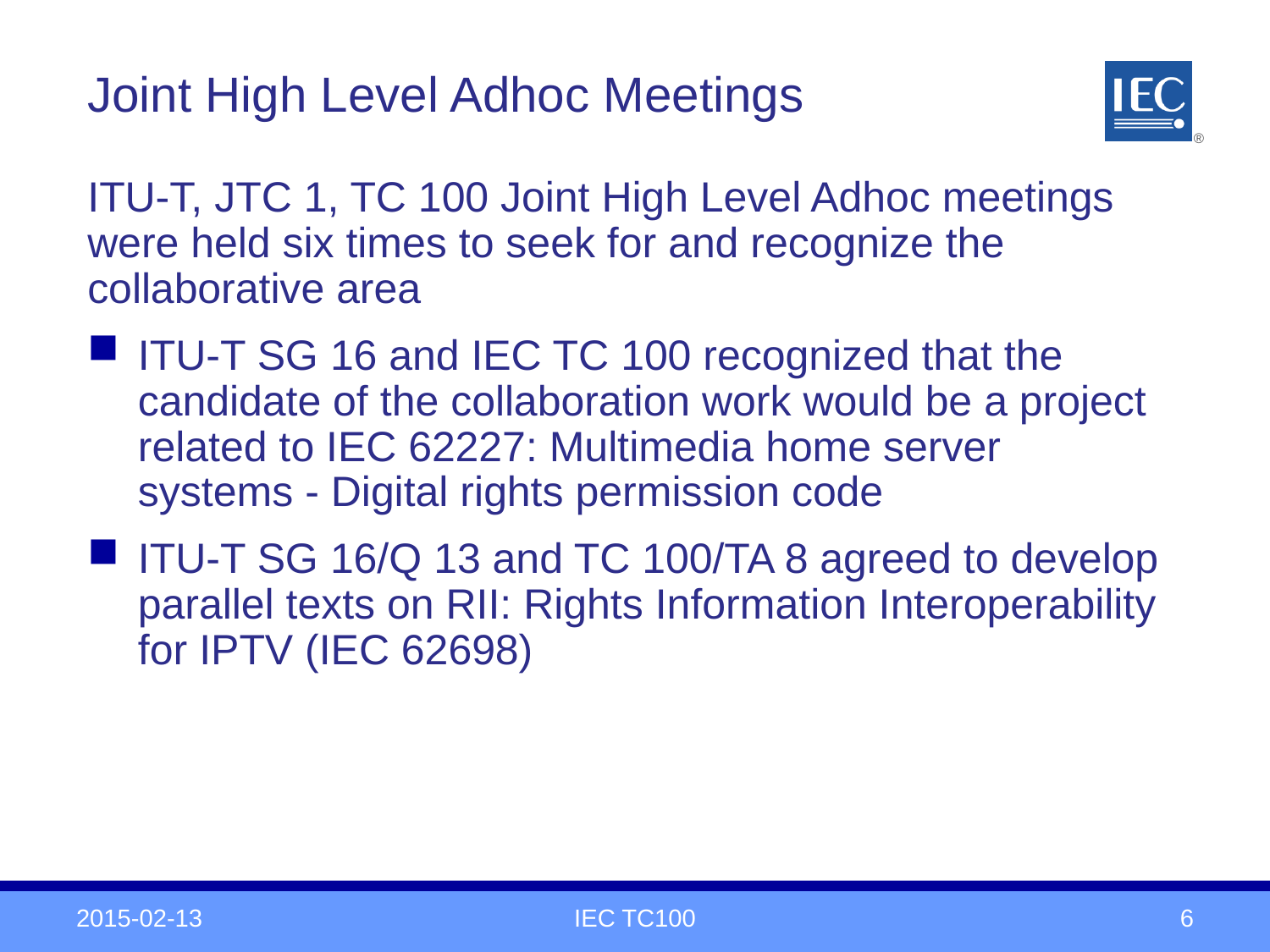

Joint High Level Adhoc Meetings
ITU-T, JTC 1, TC 100 Joint High Level Adhoc meetings were held six times to seek for and recognize the collaborative area
ITU-T SG 16 and IEC TC 100 recognized that the candidate of the collaboration work would be a project related to IEC 62227: Multimedia home server systems - Digital rights permission code
ITU-T SG 16/Q 13 and TC 100/TA 8 agreed to develop parallel texts on RII: Rights Information Interoperability for IPTV (IEC 62698)
2015-02-13
IEC TC100
6